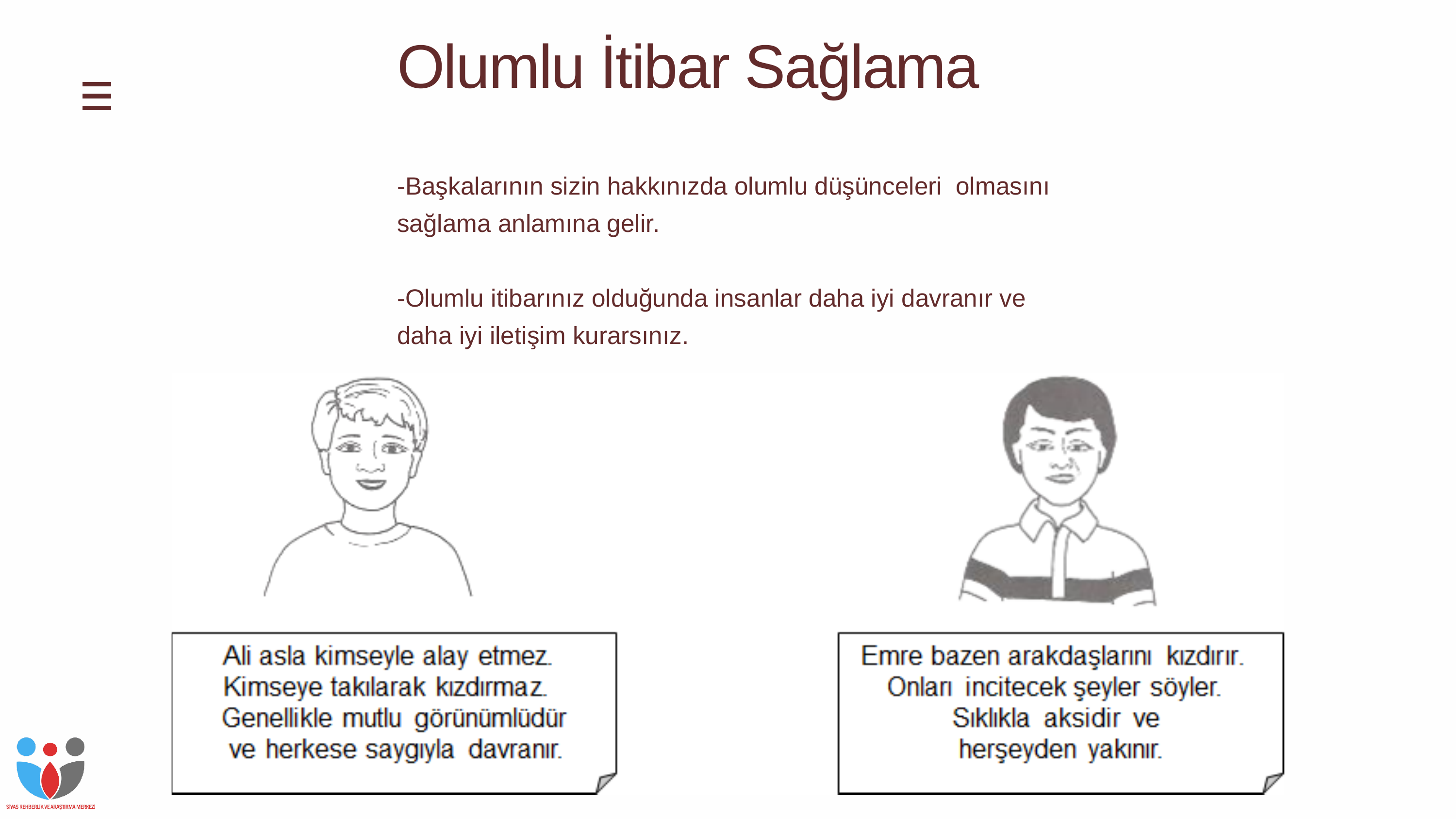

Olumlu İtibar Sağlama
-Başkalarının sizin hakkınızda olumlu düşünceleri  olmasını sağlama anlamına gelir.

-Olumlu itibarınız olduğunda insanlar daha iyi davranır ve daha iyi iletişim kurarsınız.